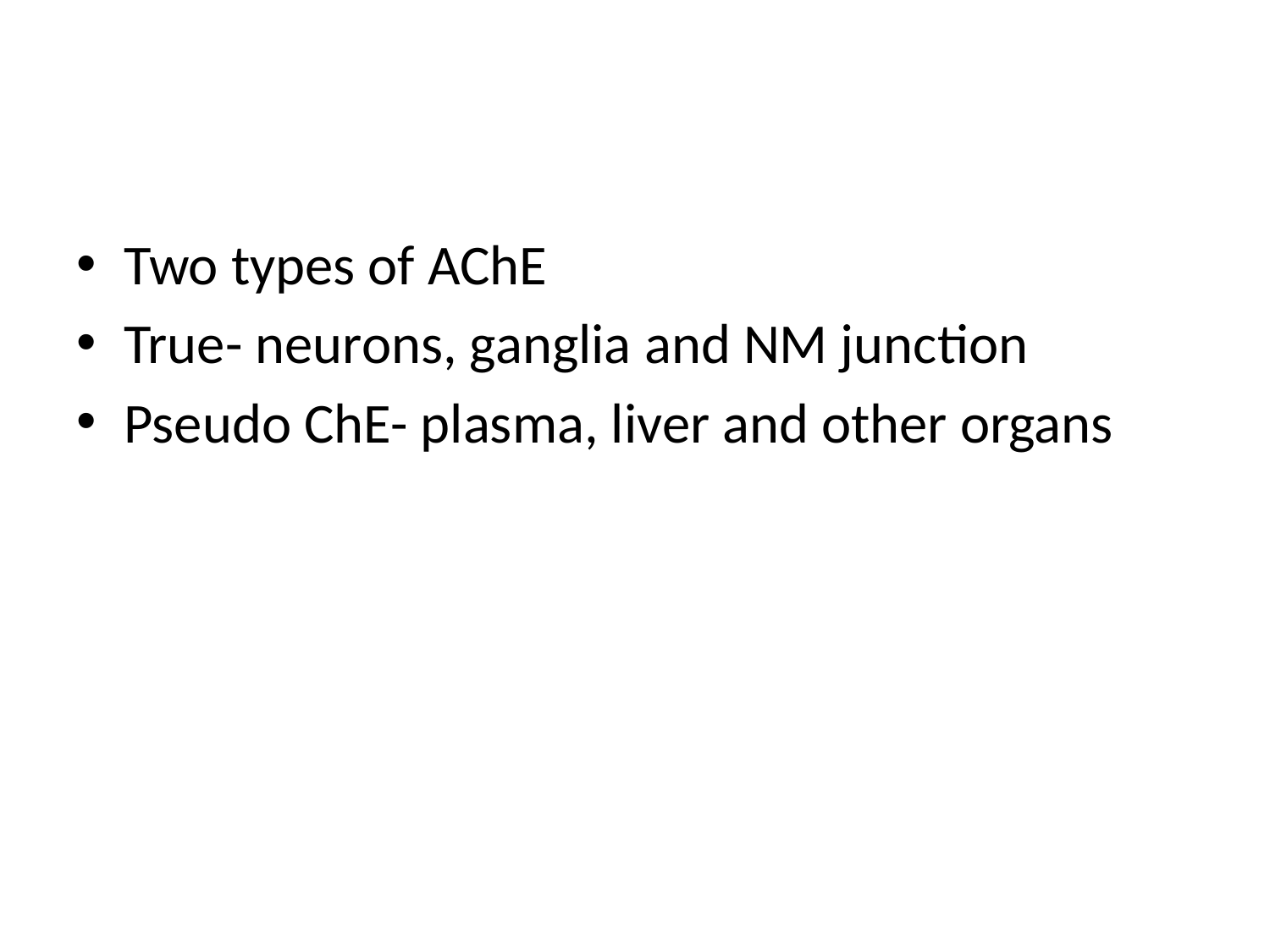

#
Two types of AChE
True- neurons, ganglia and NM junction
Pseudo ChE- plasma, liver and other organs